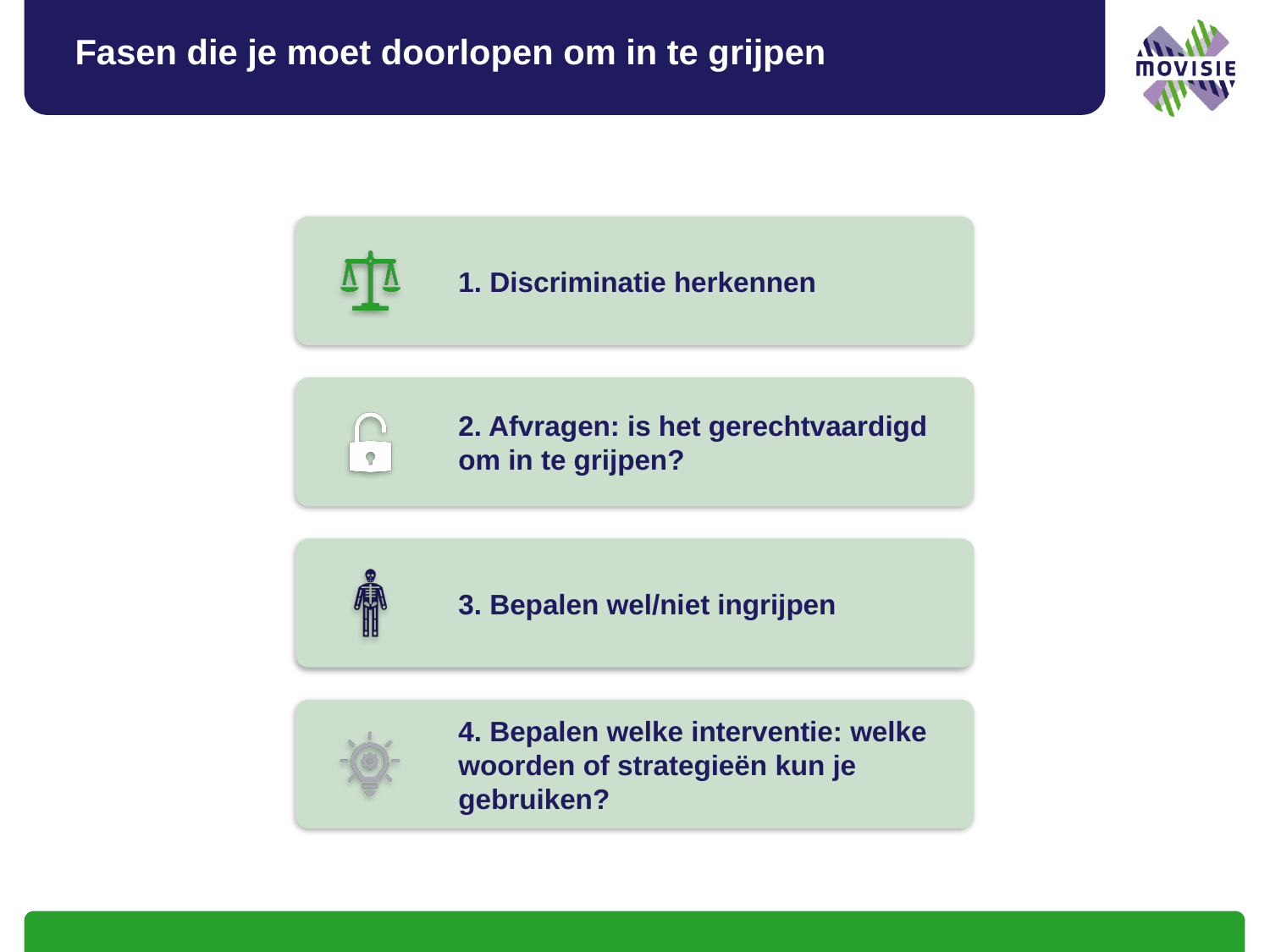

# Fasen die je moet doorlopen om in te grijpen
1. Discriminatie herkennen
2. Afvragen: is het gerechtvaardigd om in te grijpen?
3. Bepalen wel/niet ingrijpen
4. Bepalen welke interventie: welke woorden of strategieën kun je gebruiken?